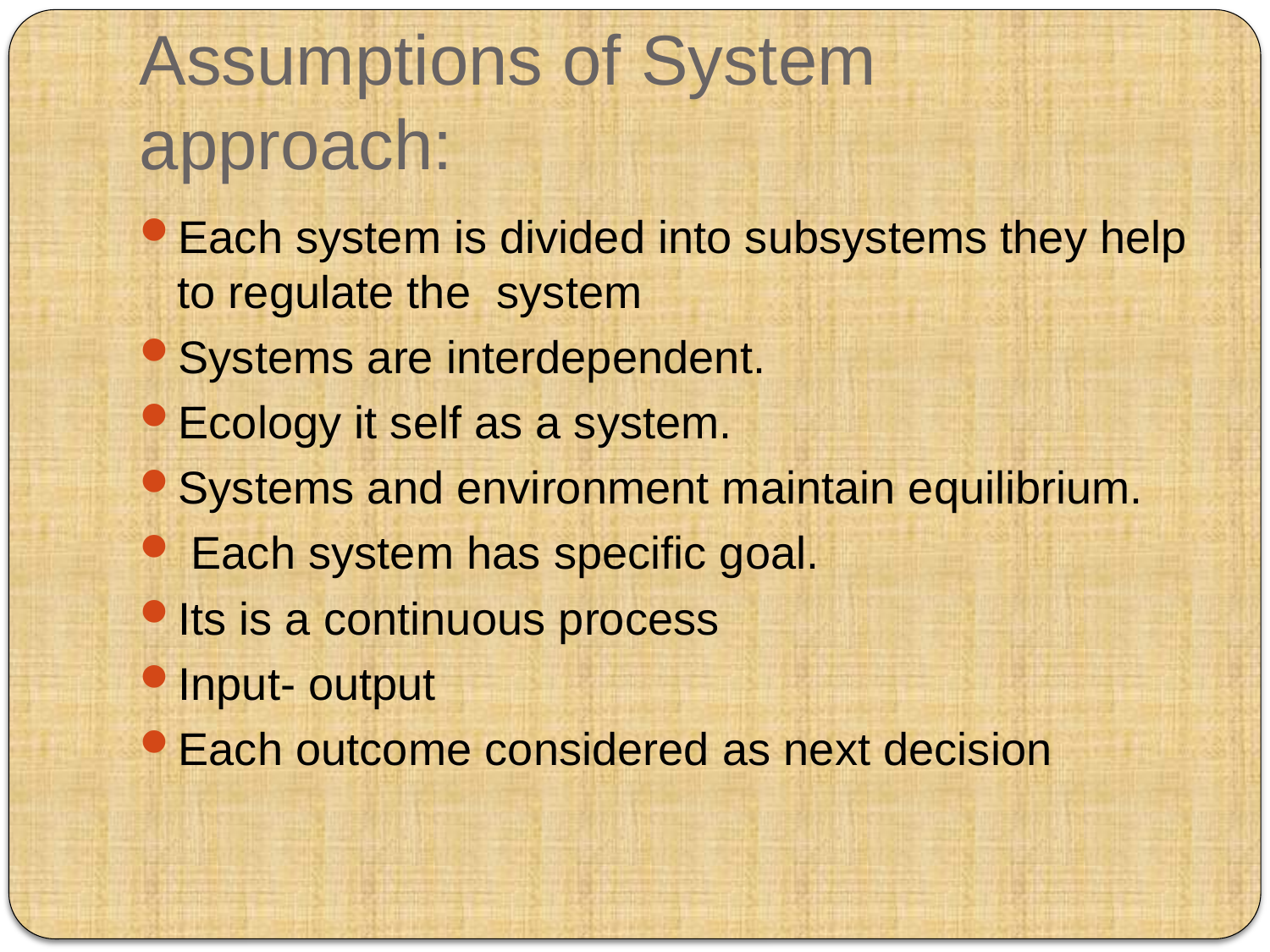

# Assumptions of System approach:
Each system is divided into subsystems they help to regulate the  system
Systems are interdependent.
Ecology it self as a system.
Systems and environment maintain equilibrium.
 Each system has specific goal.
Its is a continuous process
Input- output
Each outcome considered as next decision